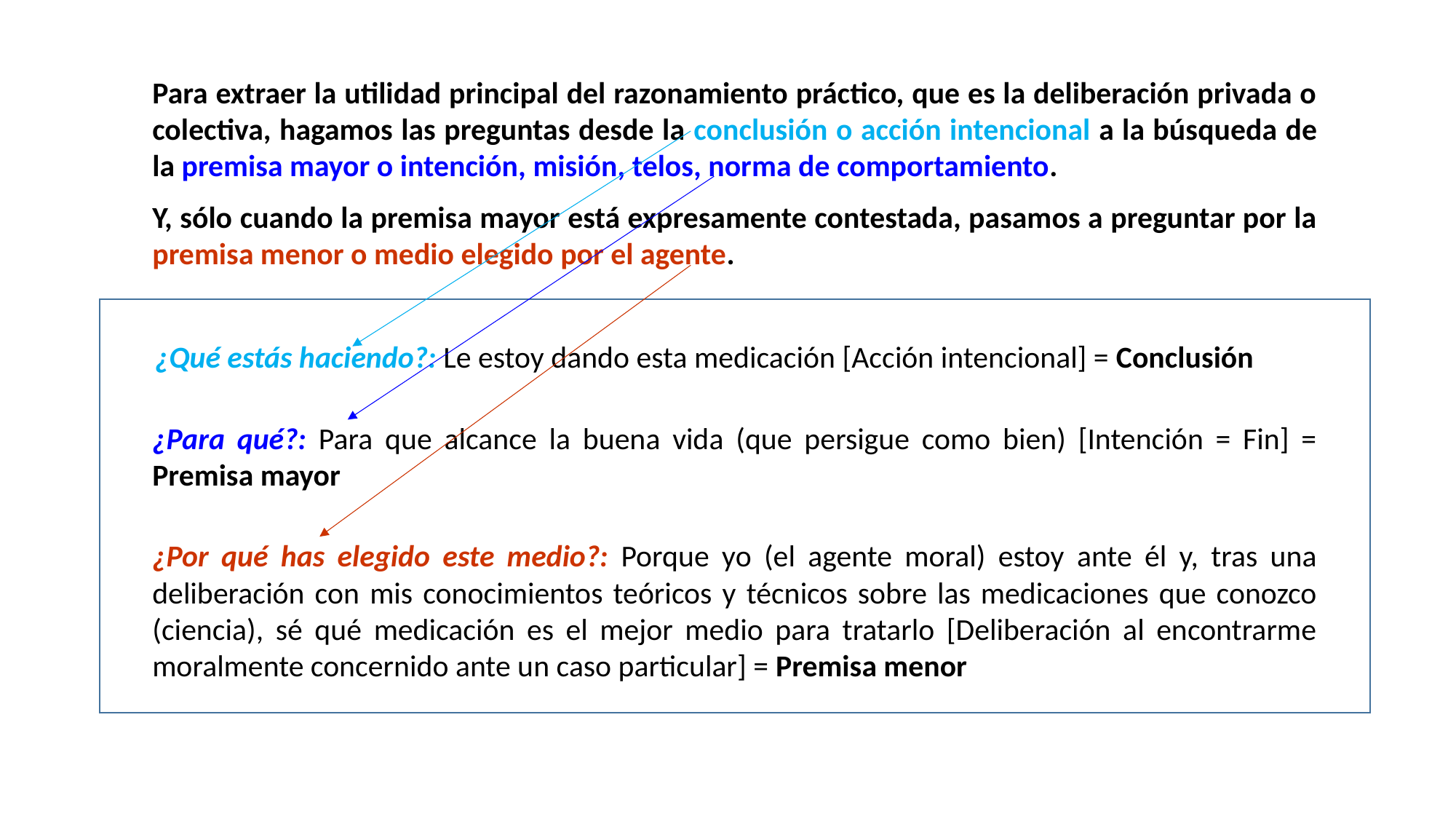

Para extraer la utilidad principal del razonamiento práctico, que es la deliberación privada o colectiva, hagamos las preguntas desde la conclusión o acción intencional a la búsqueda de la premisa mayor o intención, misión, telos, norma de comportamiento.
Y, sólo cuando la premisa mayor está expresamente contestada, pasamos a preguntar por la premisa menor o medio elegido por el agente.

 ¿Qué estás haciendo?: Le estoy dando esta medicación [Acción intencional] = Conclusión

¿Para qué?: Para que alcance la buena vida (que persigue como bien) [Intención = Fin] = Premisa mayor

¿Por qué has elegido este medio?: Porque yo (el agente moral) estoy ante él y, tras una deliberación con mis conocimientos teóricos y técnicos sobre las medicaciones que conozco (ciencia), sé qué medicación es el mejor medio para tratarlo [Deliberación al encontrarme moralmente concernido ante un caso particular] = Premisa menor